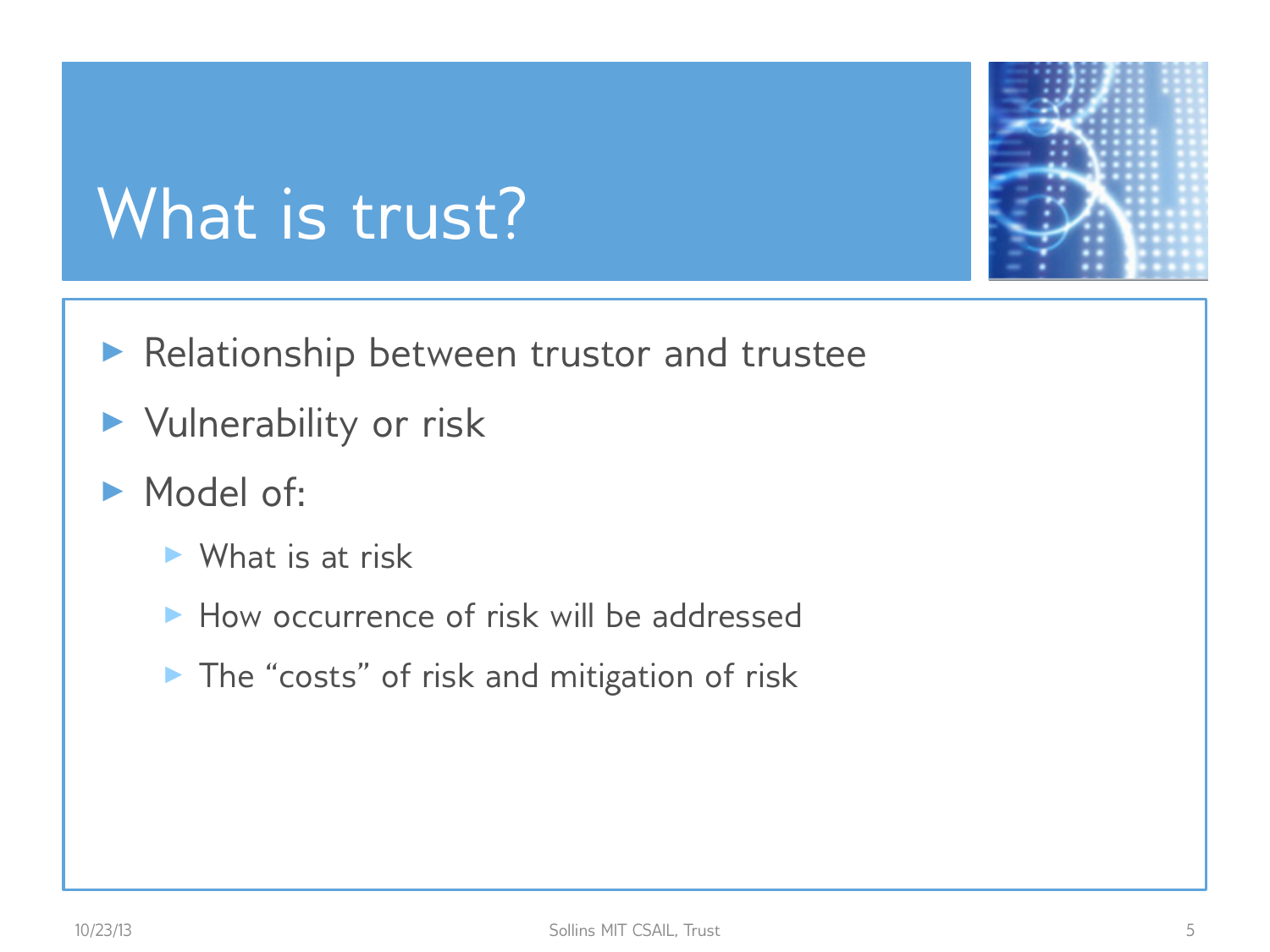

# What is trust?
Relationship between trustor and trustee
Vulnerability or risk
Model of:
What is at risk
How occurrence of risk will be addressed
The “costs” of risk and mitigation of risk
10/23/13
Sollins MIT CSAIL, Trust
5